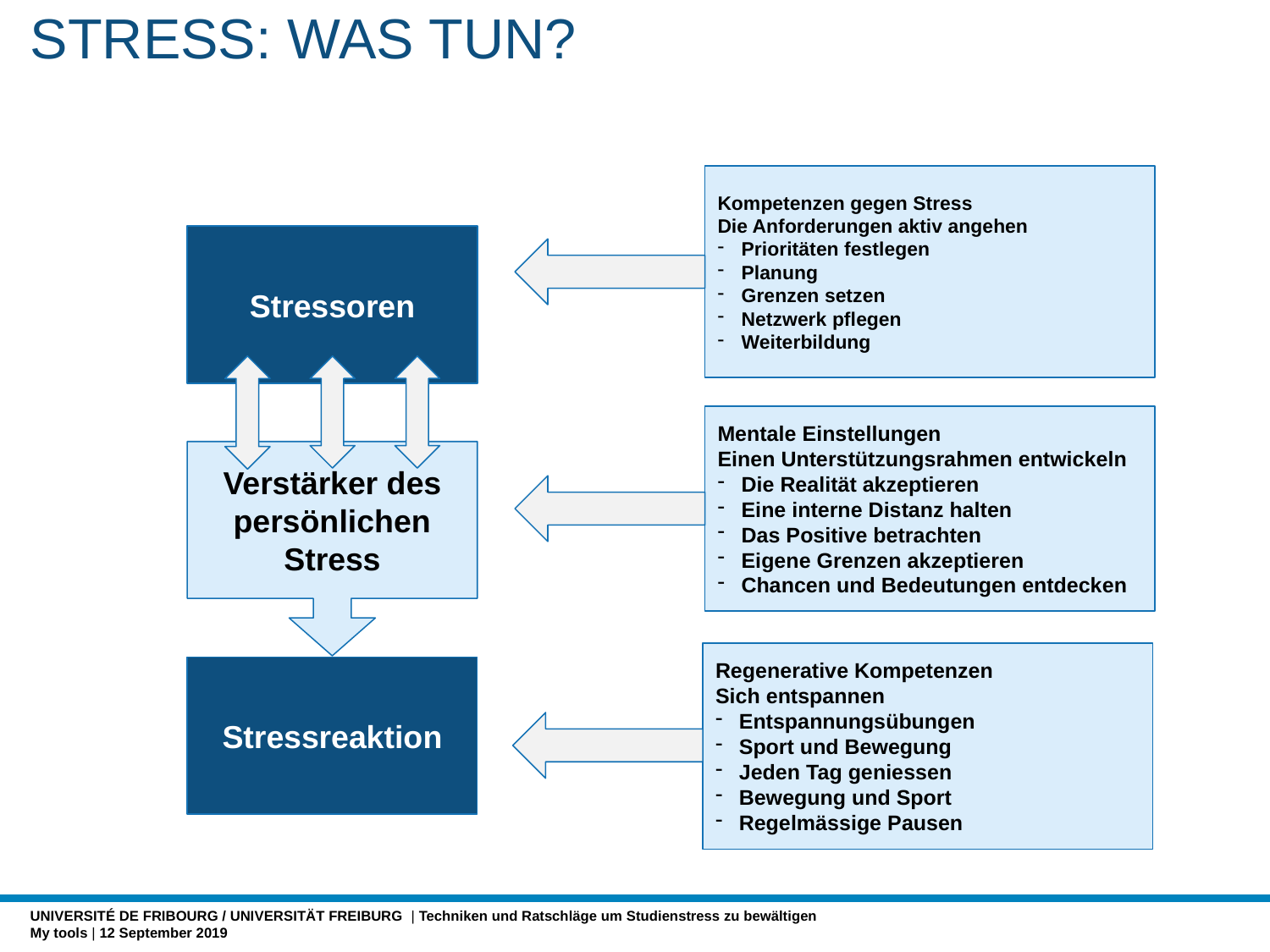

# Stress: was tun?

Kompetenzen gegen Stress
Die Anforderungen aktiv angehen
Prioritäten festlegen
Planung
Grenzen setzen
Netzwerk pflegen
Weiterbildung

Stressoren

Mentale Einstellungen
Einen Unterstützungsrahmen entwickeln
Die Realität akzeptieren
Eine interne Distanz halten
Das Positive betrachten
Eigene Grenzen akzeptieren
Chancen und Bedeutungen entdecken

Verstärker des persönlichen Stress

Regenerative Kompetenzen
Sich entspannen
Entspannungsübungen
Sport und Bewegung
Jeden Tag geniessen
Bewegung und Sport
Regelmässige Pausen

Stressreaktion